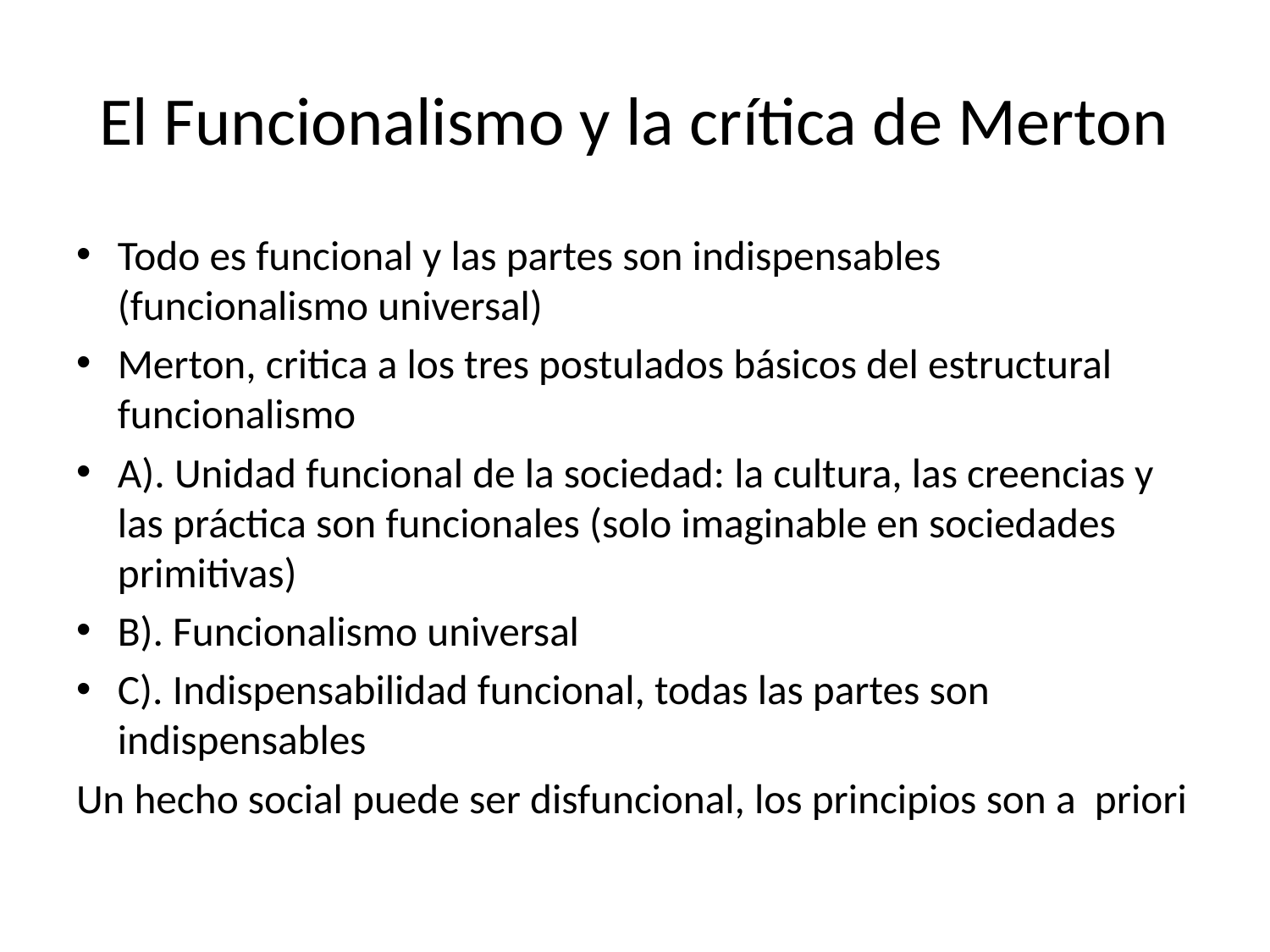

# El Funcionalismo y la crítica de Merton
Todo es funcional y las partes son indispensables (funcionalismo universal)
Merton, critica a los tres postulados básicos del estructural funcionalismo
A). Unidad funcional de la sociedad: la cultura, las creencias y las práctica son funcionales (solo imaginable en sociedades primitivas)
B). Funcionalismo universal
C). Indispensabilidad funcional, todas las partes son indispensables
Un hecho social puede ser disfuncional, los principios son a  priori